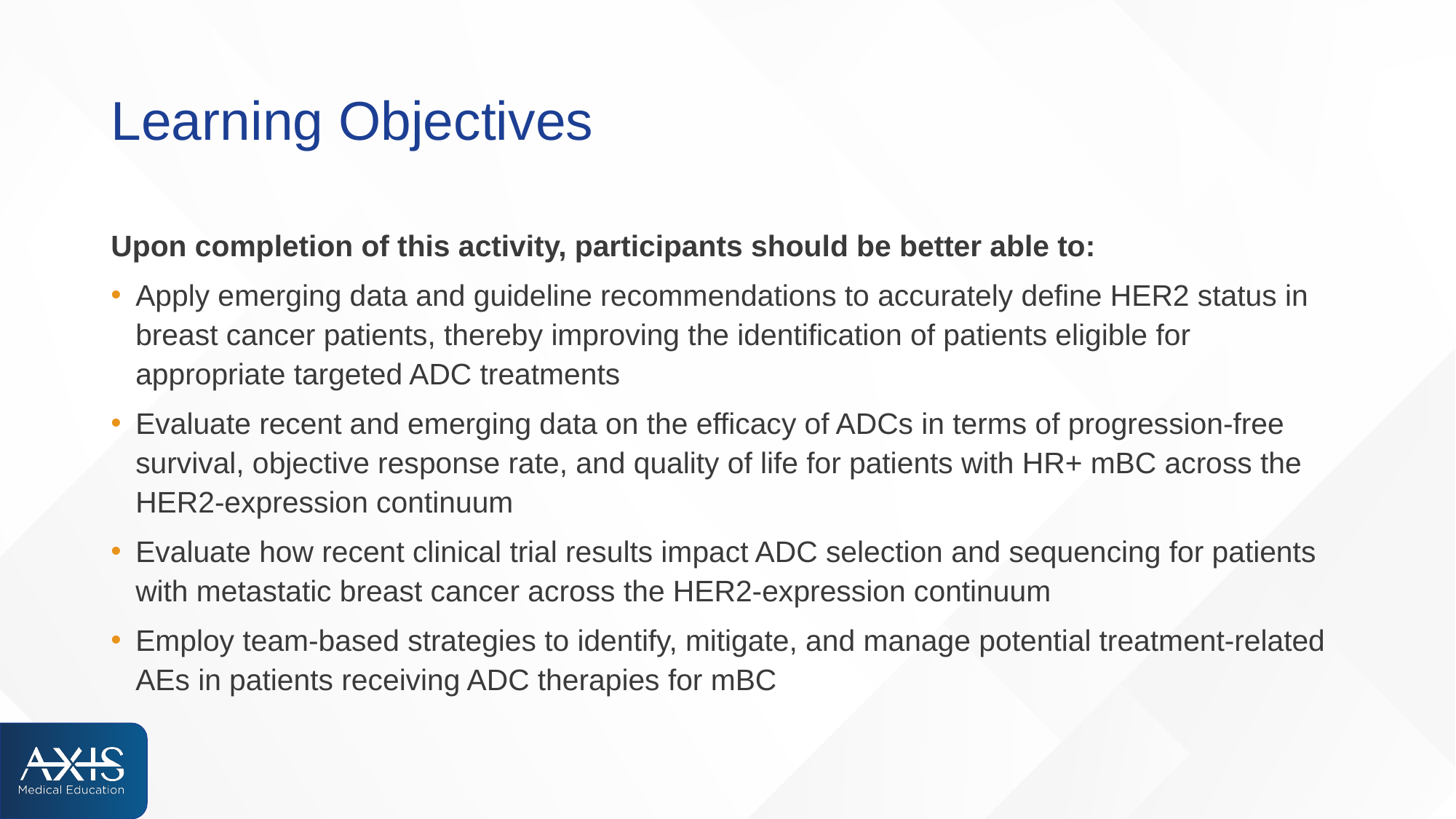

# Learning Objectives
Upon completion of this activity, participants should be better able to:
Apply emerging data and guideline recommendations to accurately define HER2 status in breast cancer patients, thereby improving the identification of patients eligible for appropriate targeted ADC treatments
Evaluate recent and emerging data on the efficacy of ADCs in terms of progression-free survival, objective response rate, and quality of life for patients with HR+ mBC across the HER2-expression continuum
Evaluate how recent clinical trial results impact ADC selection and sequencing for patients with metastatic breast cancer across the HER2-expression continuum
Employ team-based strategies to identify, mitigate, and manage potential treatment-related AEs in patients receiving ADC therapies for mBC